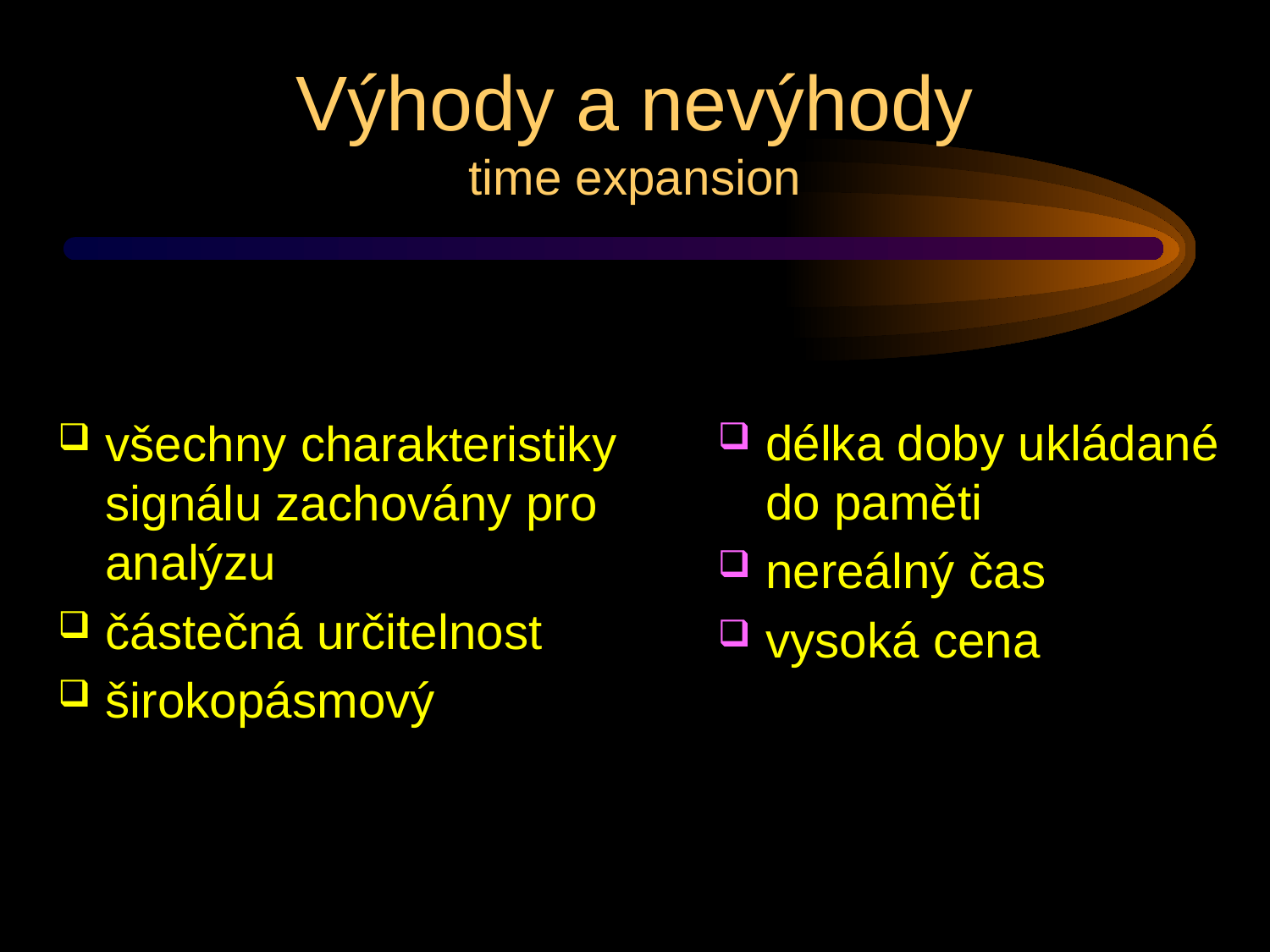

# Výhody a nevýhody time expansion
délka doby ukládané do paměti
nereálný čas
vysoká cena
všechny charakteristiky signálu zachovány pro analýzu
částečná určitelnost
širokopásmový